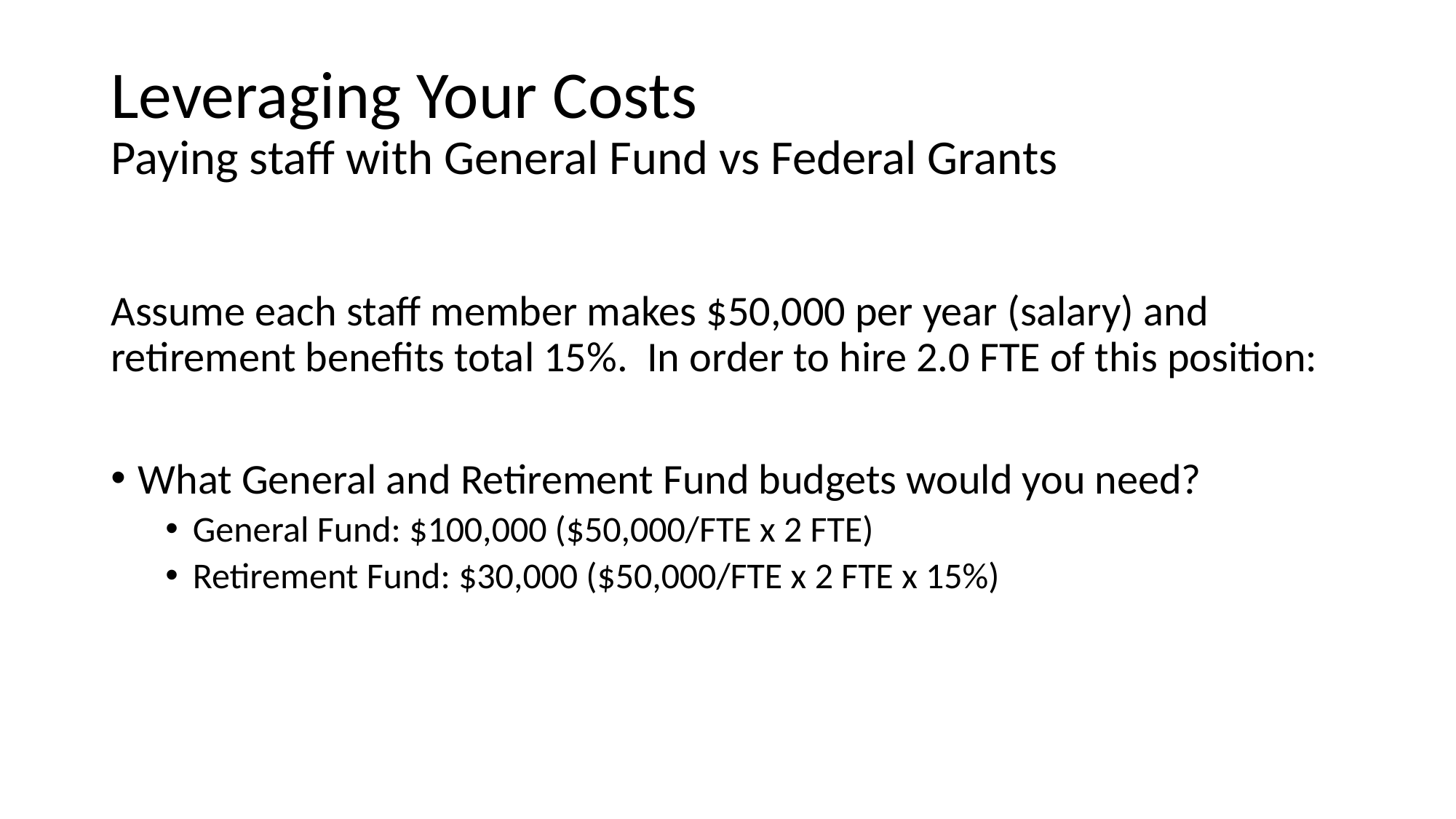

# Leveraging Your Costs Paying staff with General Fund vs Federal Grants

Assume each staff member makes $50,000 per year (salary) and retirement benefits total 15%.  In order to hire 2.0 FTE of this position:

What General and Retirement Fund budgets would you need?
General Fund: $100,000 ($50,000/FTE x 2 FTE)
Retirement Fund: $30,000 ($50,000/FTE x 2 FTE x 15%)
What federal grant would you need?
$130,000 (salary: $50,000/FTE x 2 FTE + benefits $50,000/FTE x 2 FTE x 15%)